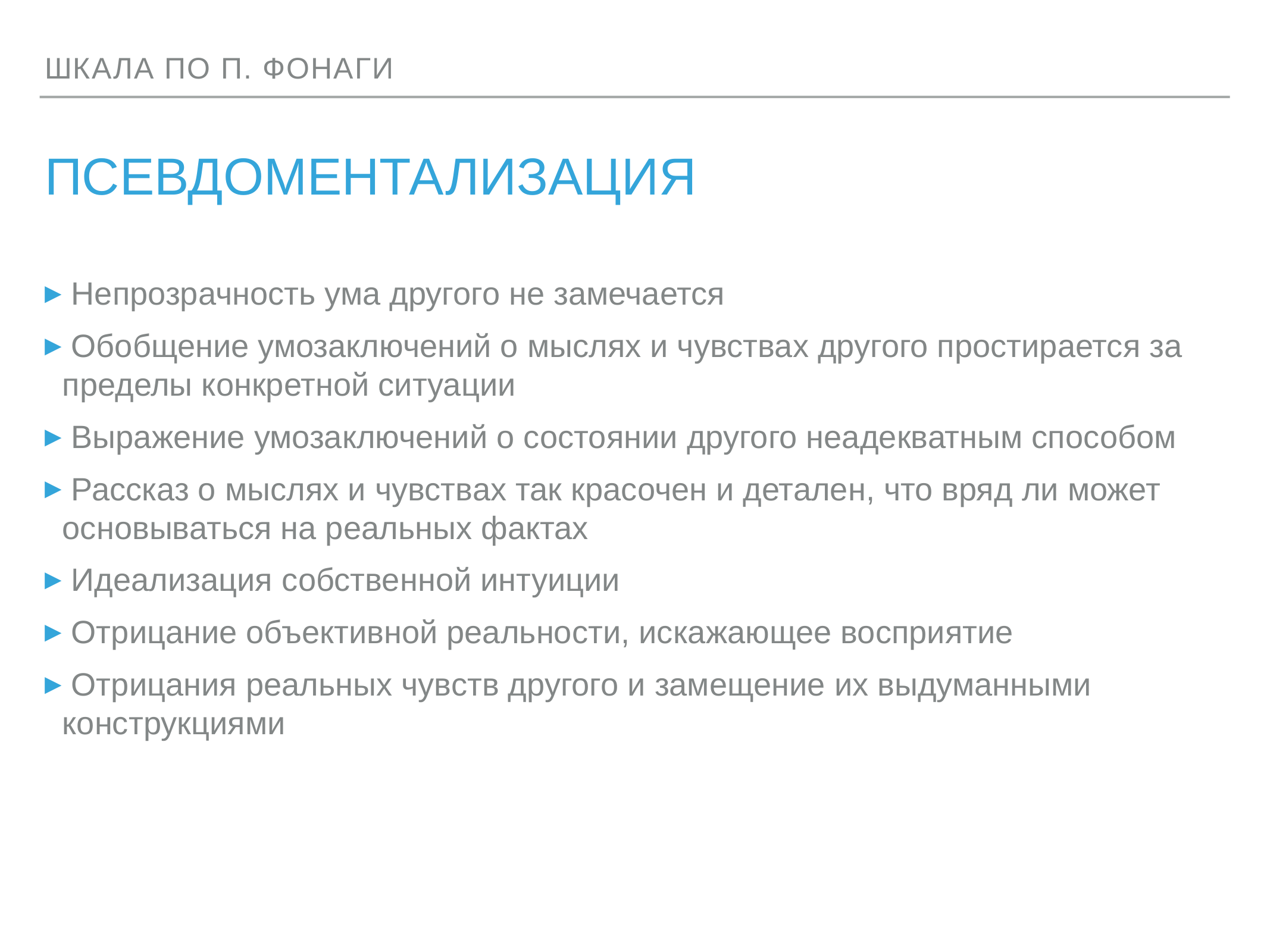

Шкала по П. Фонаги
# псевдоментализация
 Непрозрачность ума другого не замечается
 Обобщение умозаключений о мыслях и чувствах другого простирается за пределы конкретной ситуации
 Выражение умозаключений о состоянии другого неадекватным способом
 Рассказ о мыслях и чувствах так красочен и детален, что вряд ли может основываться на реальных фактах
 Идеализация собственной интуиции
 Отрицание объективной реальности, искажающее восприятие
 Отрицания реальных чувств другого и замещение их выдуманными конструкциями